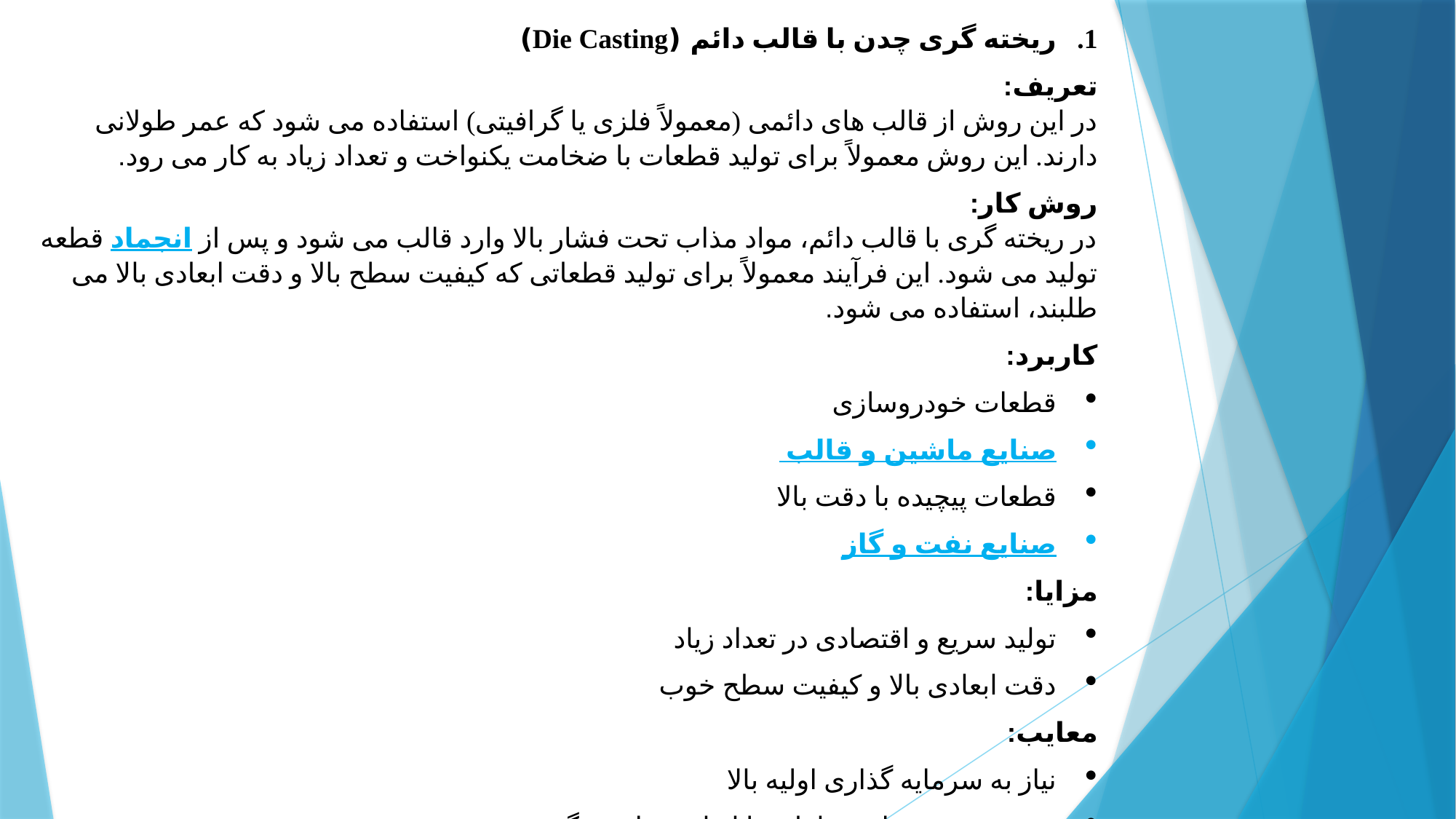

ریخته گری چدن با قالب دائم (Die Casting)
تعریف:
در این روش از قالب های دائمی (معمولاً فلزی یا گرافیتی) استفاده می شود که عمر طولانی دارند. این روش معمولاً برای تولید قطعات با ضخامت یکنواخت و تعداد زیاد به کار می رود.
روش کار:
در ریخته گری با قالب دائم، مواد مذاب تحت فشار بالا وارد قالب می شود و پس از انجماد قطعه تولید می شود. این فرآیند معمولاً برای تولید قطعاتی که کیفیت سطح بالا و دقت ابعادی بالا می طلبند، استفاده می شود.
کاربرد:
قطعات خودروسازی
صنایع ماشین و قالب
قطعات پیچیده با دقت بالا
صنایع نفت و گاز
مزایا:
تولید سریع و اقتصادی در تعداد زیاد
دقت ابعادی بالا و کیفیت سطح خوب
معایب:
نیاز به سرمایه گذاری اولیه بالا
محدودیت در تولید قطعات با ابعاد بسیار بزرگ